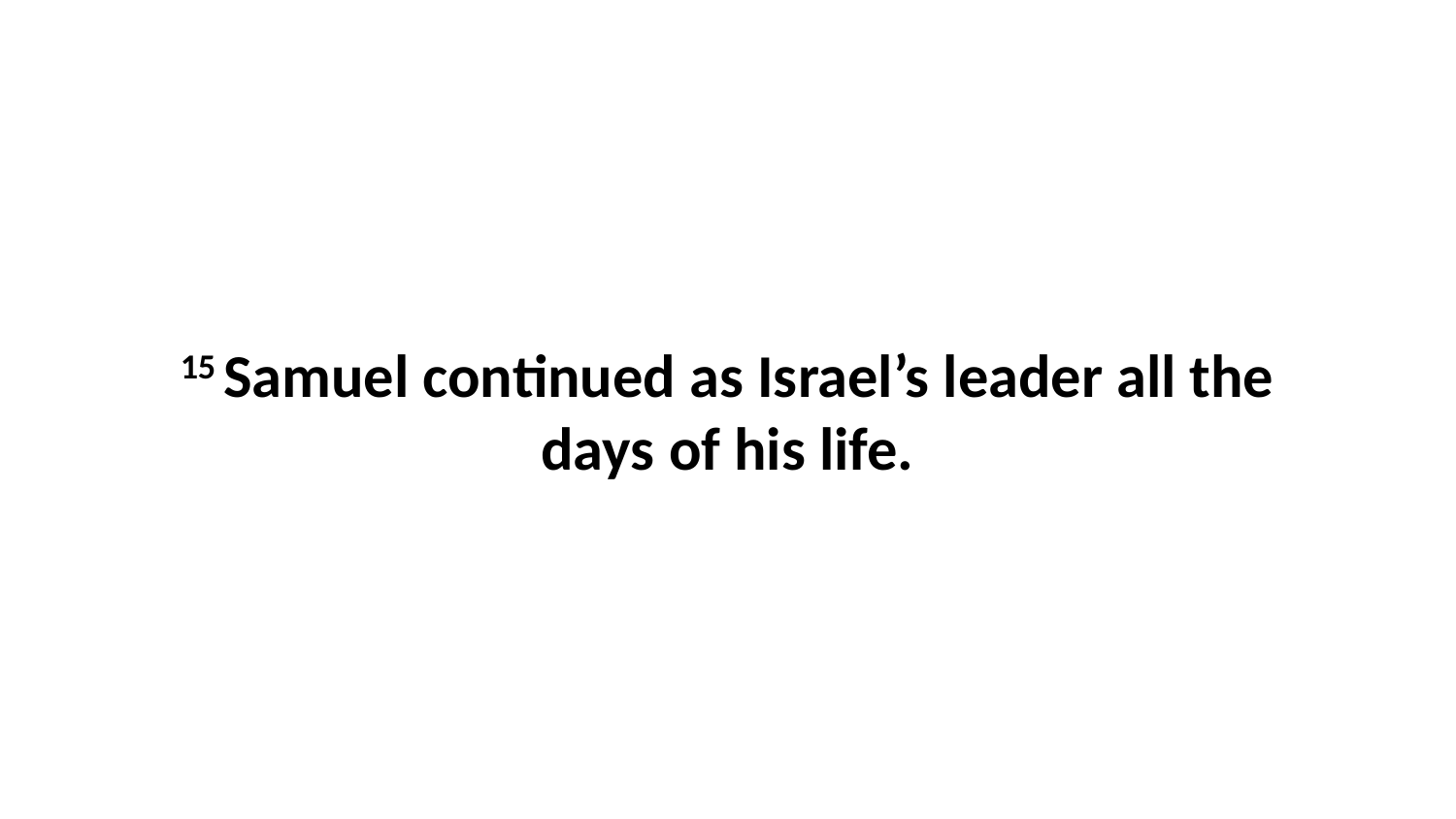

15 Samuel continued as Israel’s leader all the days of his life.